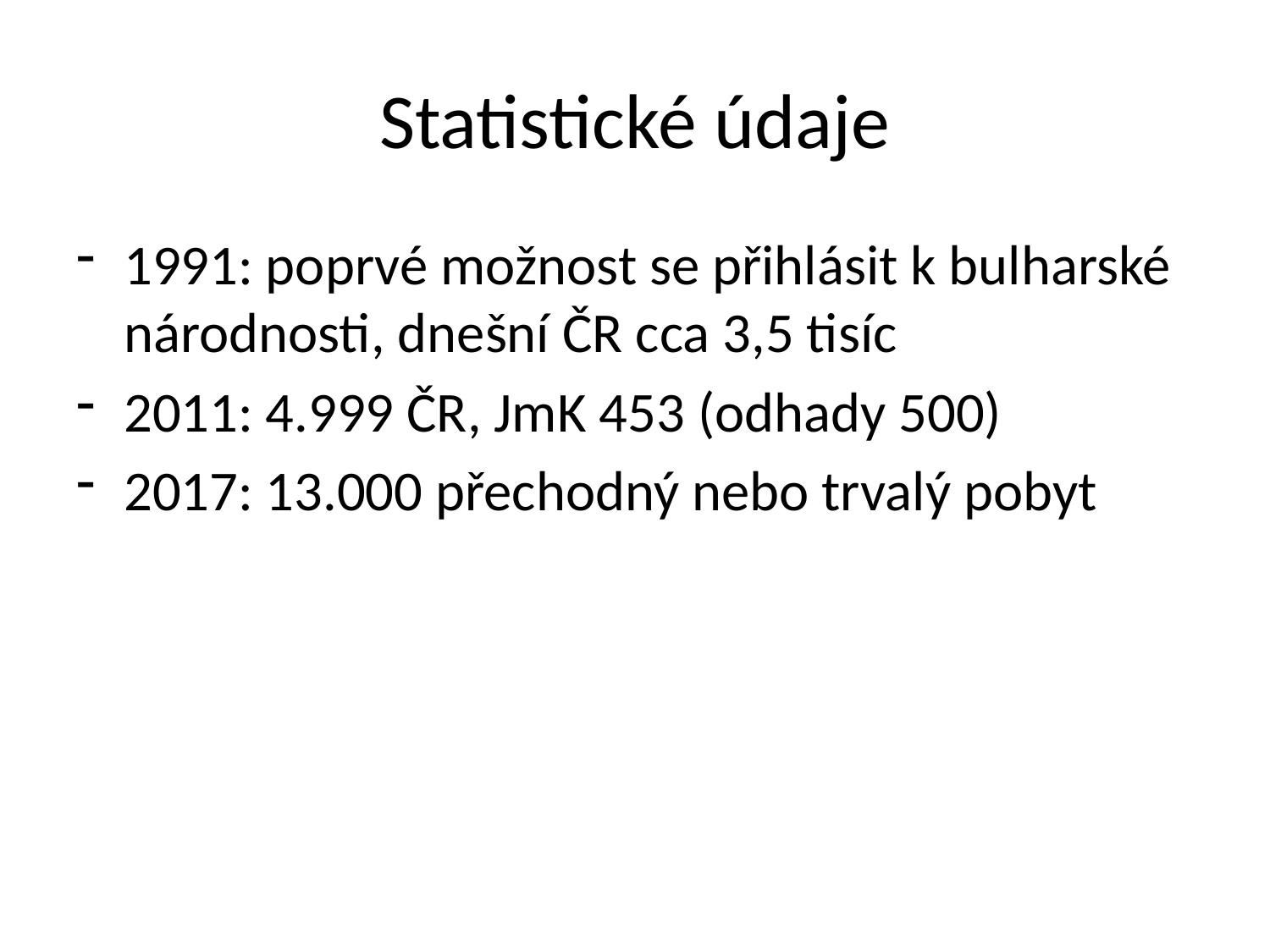

# Statistické údaje
1991: poprvé možnost se přihlásit k bulharské národnosti, dnešní ČR cca 3,5 tisíc
2011: 4.999 ČR, JmK 453 (odhady 500)
2017: 13.000 přechodný nebo trvalý pobyt